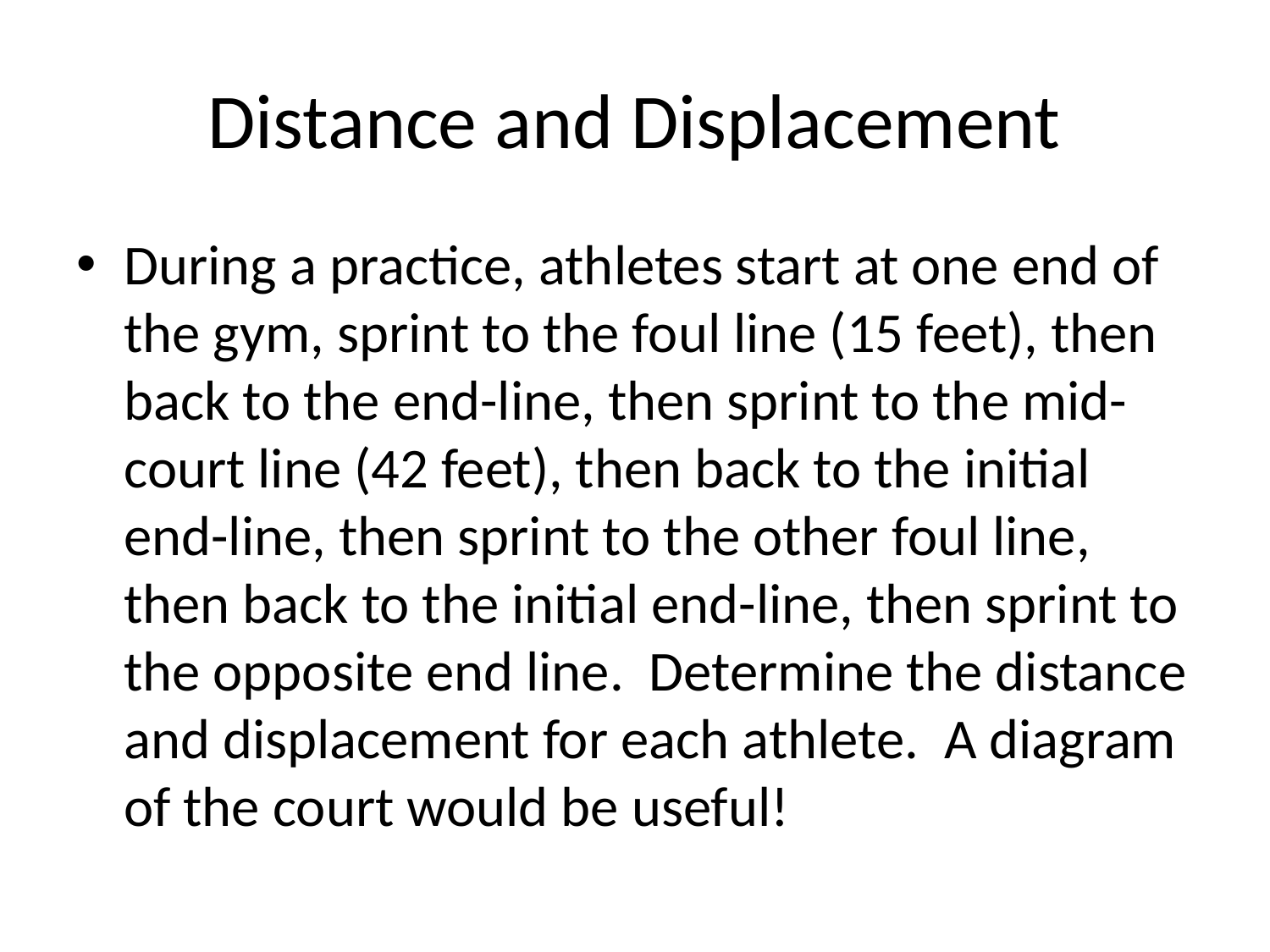

# Distance and Displacement
During a practice, athletes start at one end of the gym, sprint to the foul line (15 feet), then back to the end-line, then sprint to the mid-court line (42 feet), then back to the initial end-line, then sprint to the other foul line, then back to the initial end-line, then sprint to the opposite end line.  Determine the distance and displacement for each athlete.  A diagram of the court would be useful!